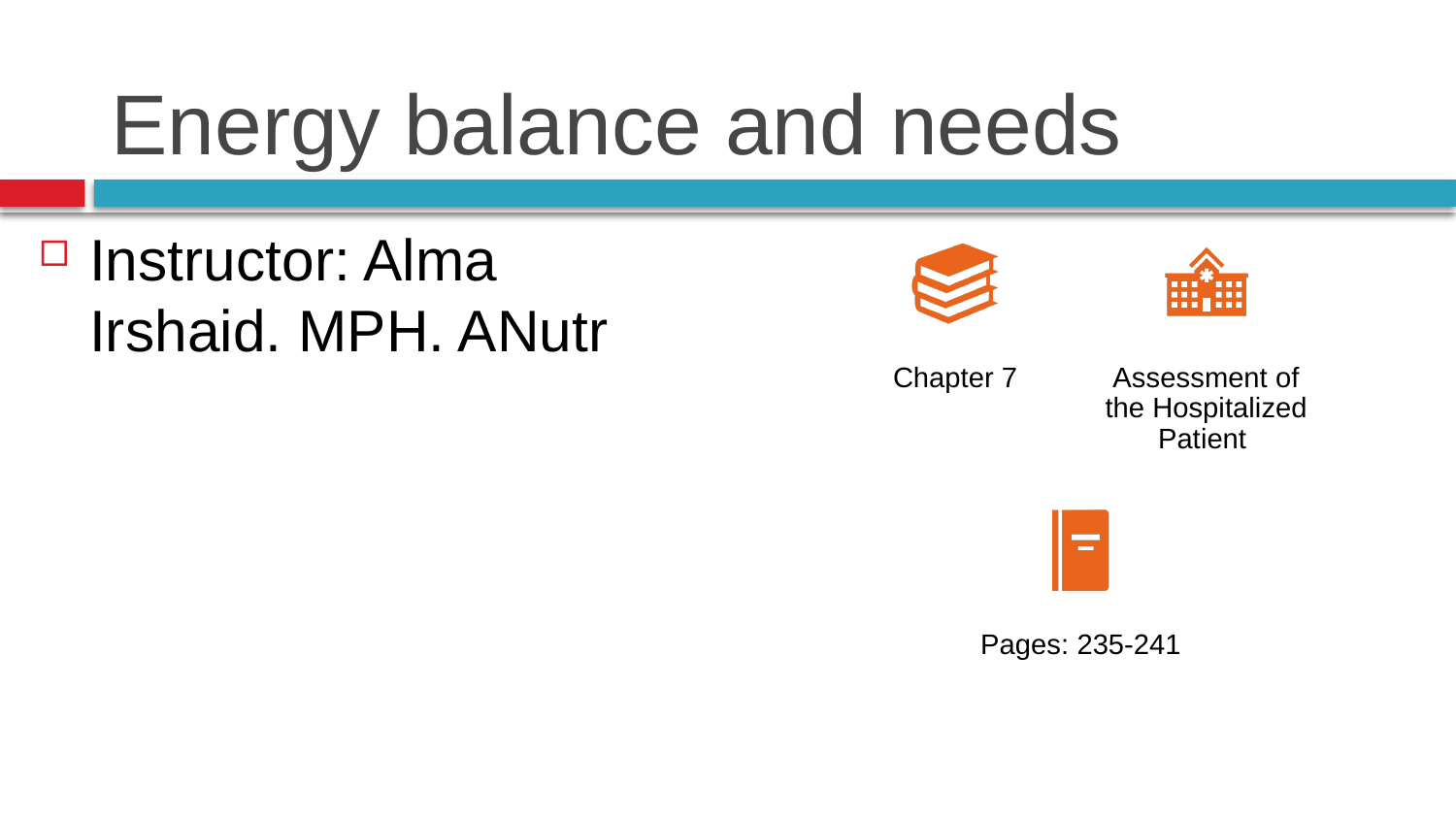

# Energy balance and needs
Chapter 7
Assessment of the Hospitalized Patient
Pages: 235-241
Instructor: Alma Irshaid. MPH. ANutr